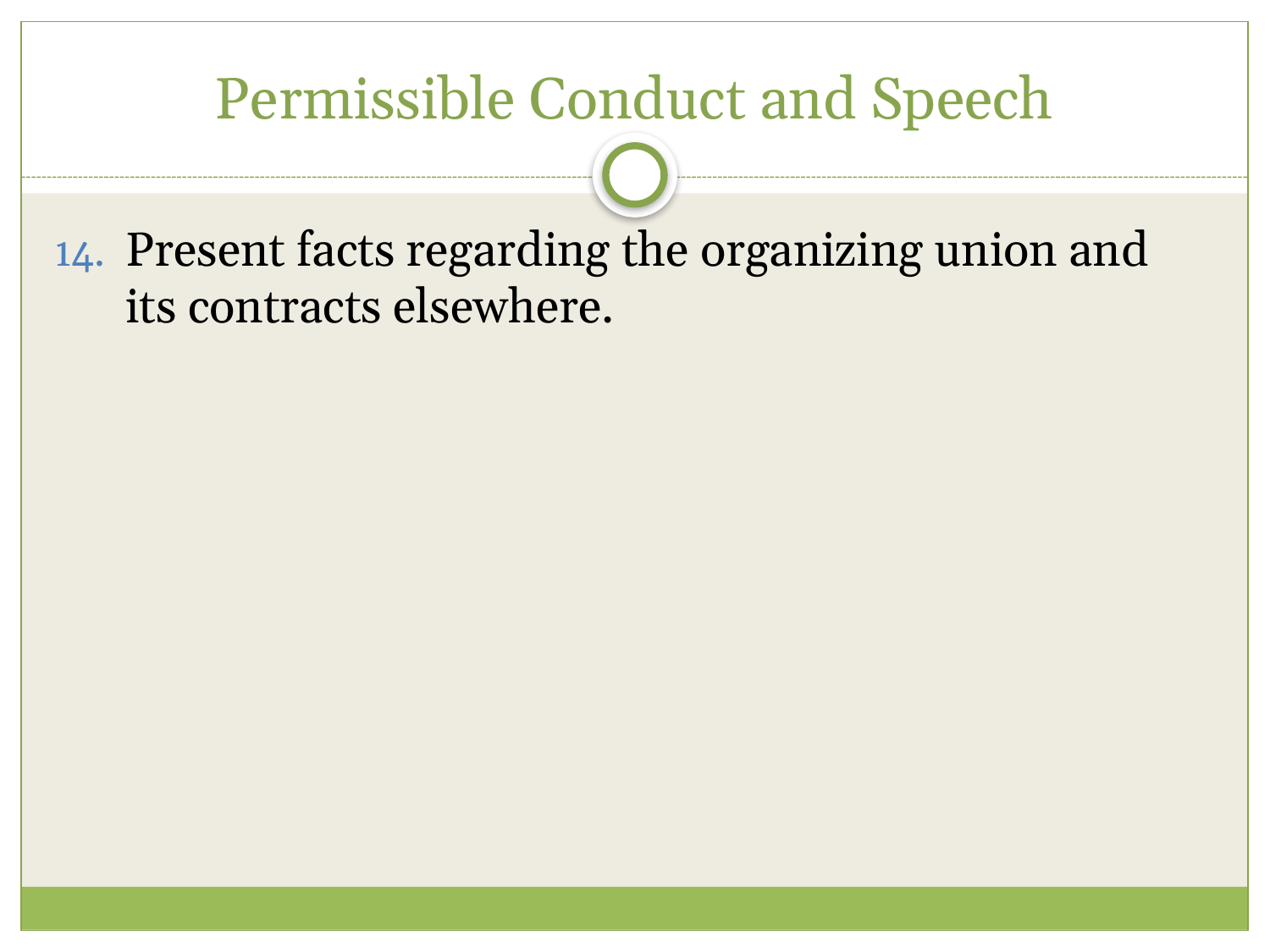

# Permissible Conduct and Speech
Present facts regarding the organizing union and its contracts elsewhere.